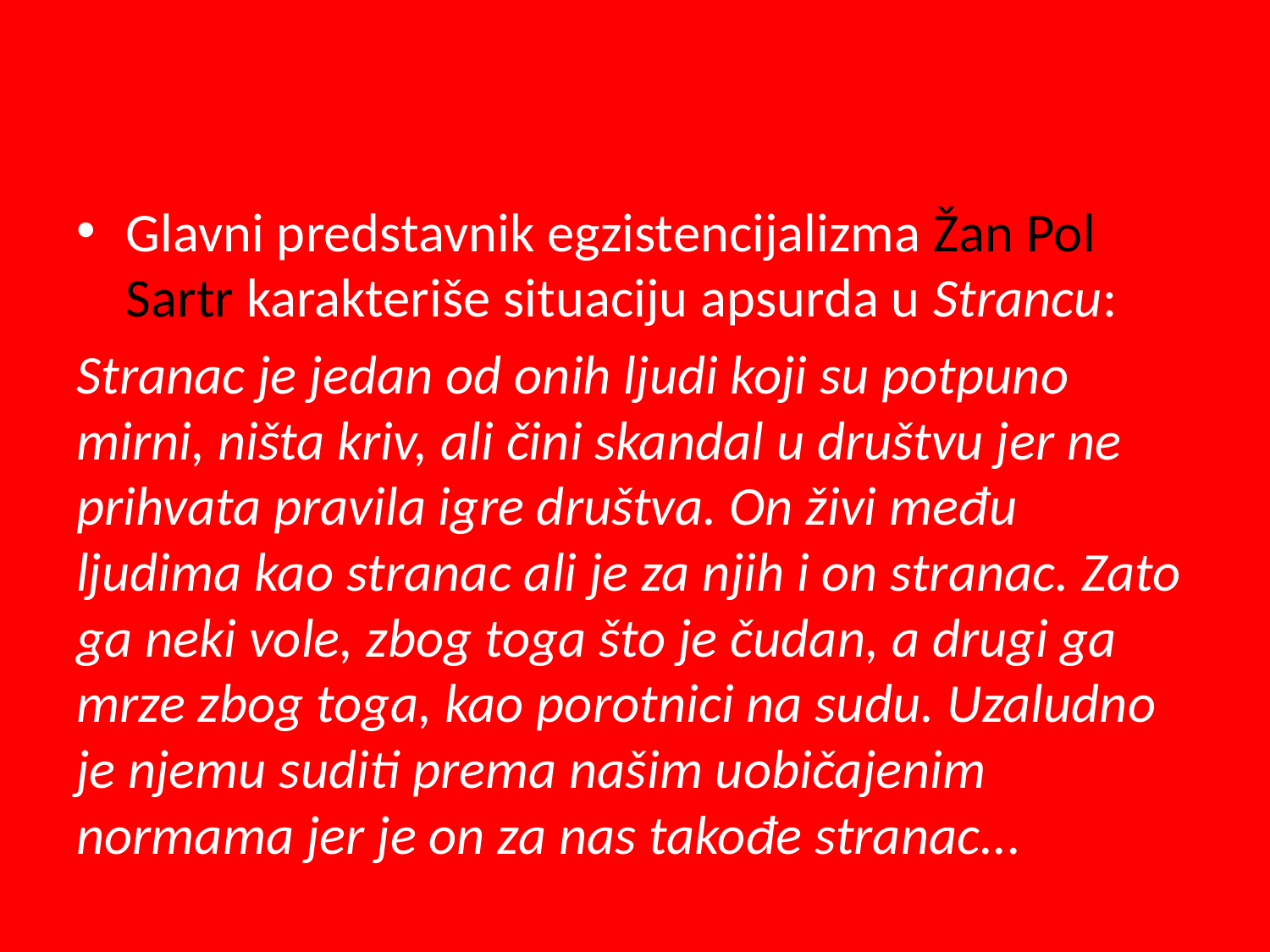

Glavni predstavnik egzistencijalizma Žan Pol Sartr karakteriše situaciju apsurda u Strancu:
Stranac je jedan od onih ljudi koji su potpuno mirni, ništa kriv, ali čini skandal u društvu jer ne prihvata pravila igre društva. On živi među ljudima kao stranac ali je za njih i on stranac. Zato ga neki vole, zbog toga što je čudan, a drugi ga mrze zbog toga, kao porotnici na sudu. Uzaludno je njemu suditi prema našim uobičajenim normama jer je on za nas takođe stranac...